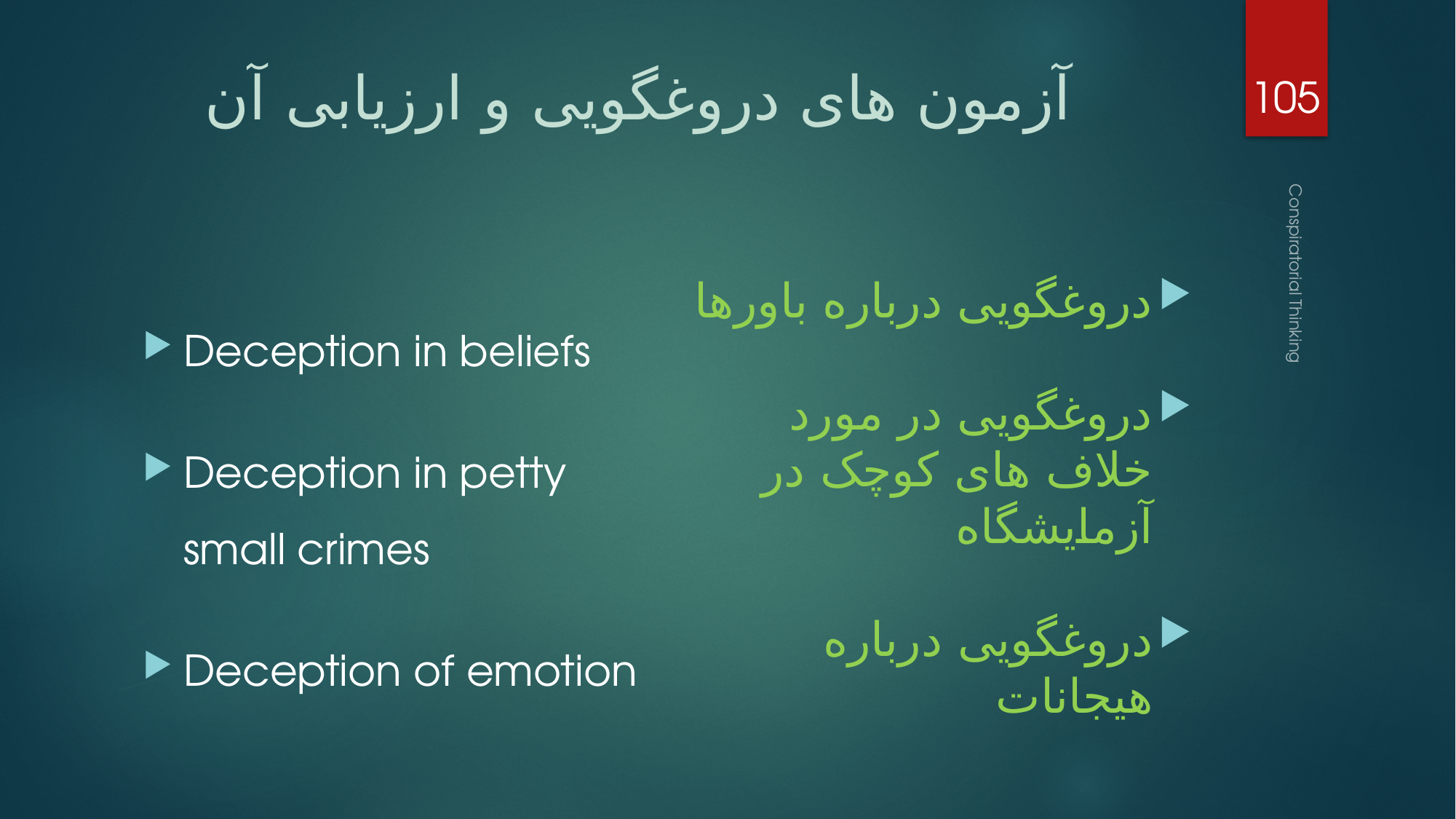

105
# آزمون های دروغگویی و ارزیابی آن
دروغگویی درباره باورها
دروغگویی در مورد خلاف های کوچک در آزمایشگاه
دروغگویی درباره هیجانات
Deception in beliefs
Deception in petty small crimes
Deception of emotion
Conspiratorial Thinking